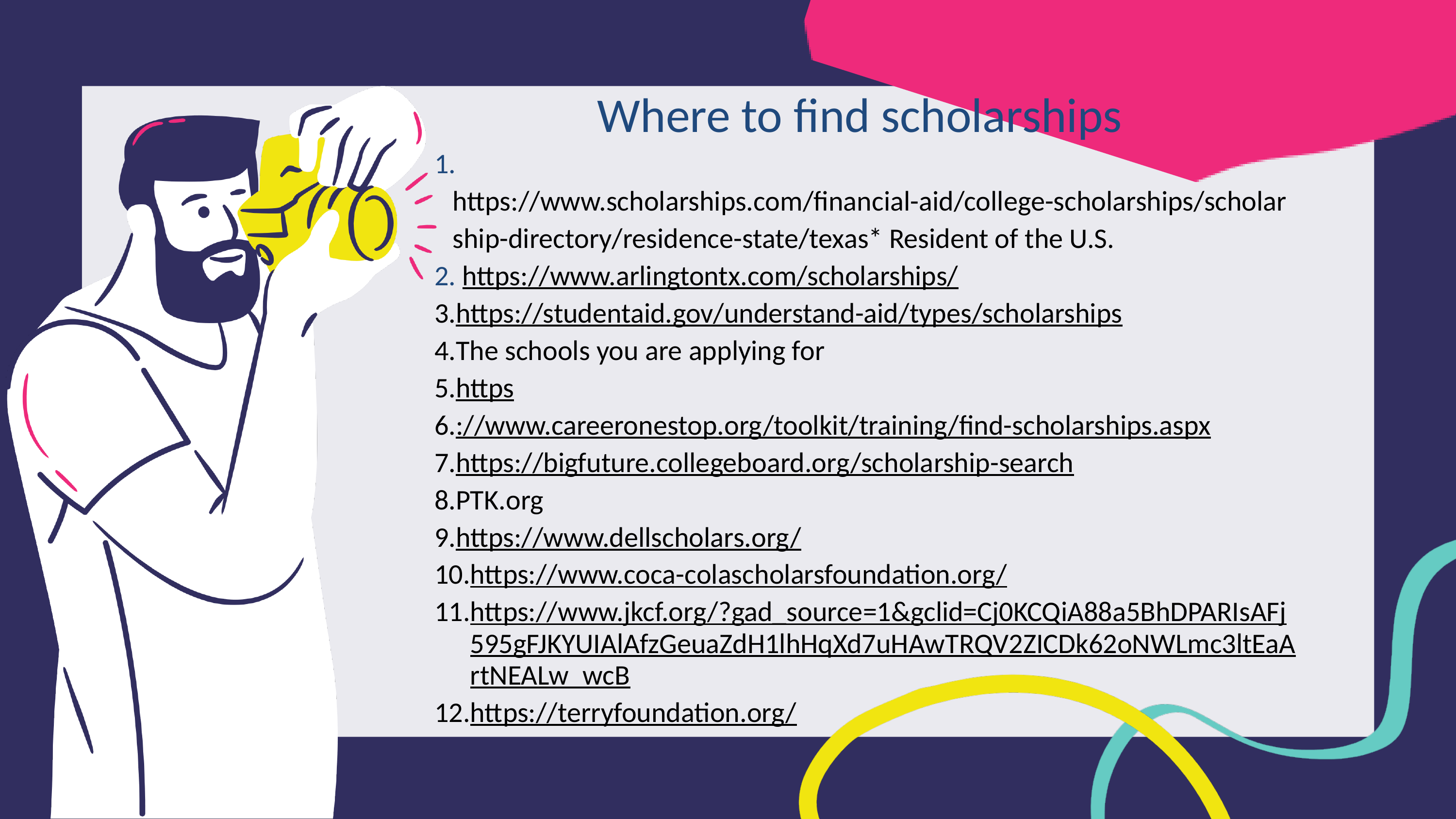

Where to find scholarships
 https://www.scholarships.com/financial-aid/college-scholarships/scholarship-directory/residence-state/texas* Resident of the U.S.
 https://www.arlingtontx.com/scholarships/
https://studentaid.gov/understand-aid/types/scholarships
The schools you are applying for
https
://www.careeronestop.org/toolkit/training/find-scholarships.aspx
https://bigfuture.collegeboard.org/scholarship-search
PTK.org
https://www.dellscholars.org/
https://www.coca-colascholarsfoundation.org/
https://www.jkcf.org/?gad_source=1&gclid=Cj0KCQiA88a5BhDPARIsAFj595gFJKYUIAlAfzGeuaZdH1lhHqXd7uHAwTRQV2ZICDk62oNWLmc3ltEaArtNEALw_wcB
https://terryfoundation.org/